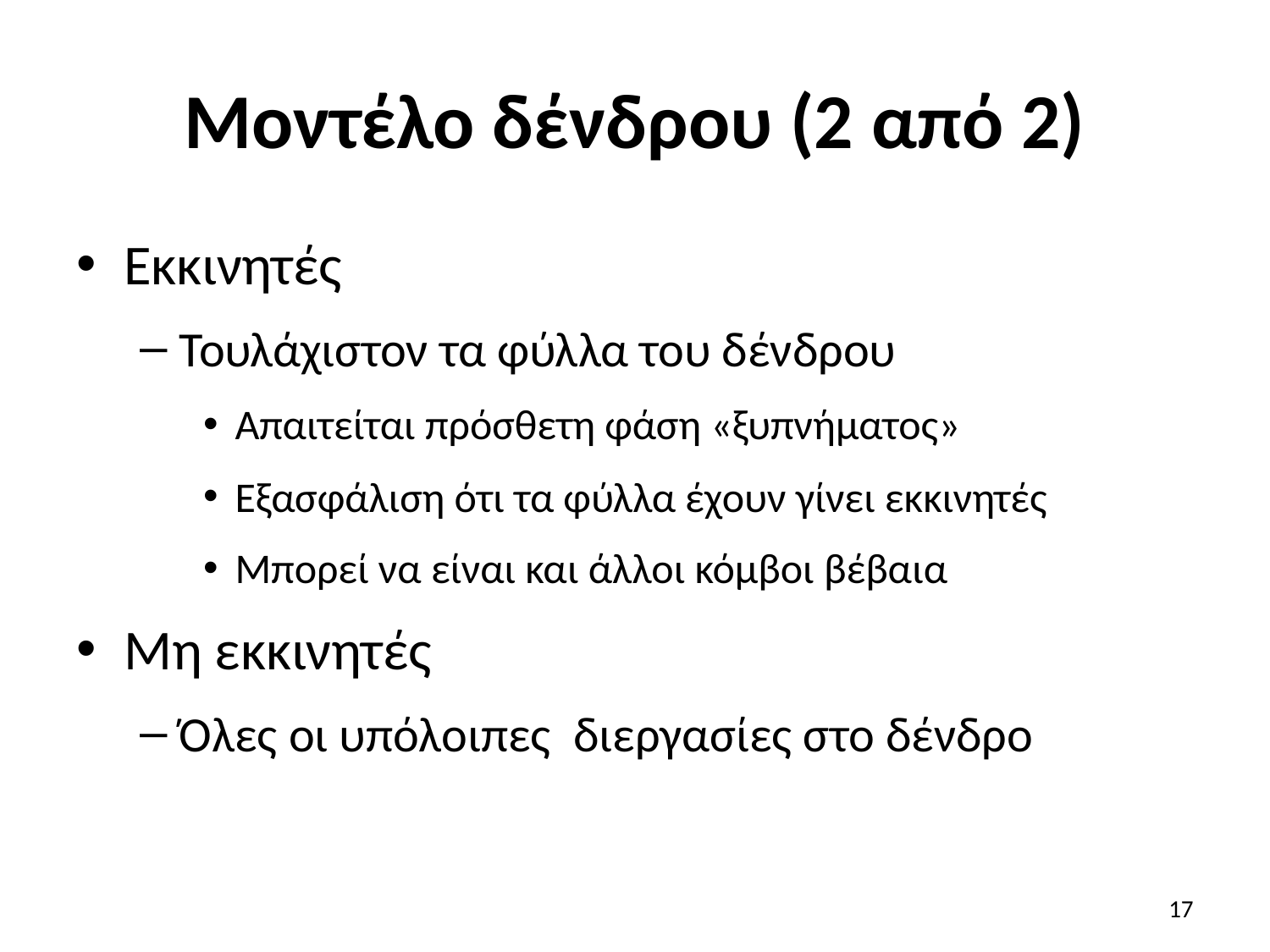

# Μοντέλο δένδρου (2 από 2)
Εκκινητές
Τουλάχιστον τα φύλλα του δένδρου
Απαιτείται πρόσθετη φάση «ξυπνήματος»
Εξασφάλιση ότι τα φύλλα έχουν γίνει εκκινητές
Μπορεί να είναι και άλλοι κόμβοι βέβαια
Μη εκκινητές
Όλες οι υπόλοιπες  διεργασίες στο δένδρο
17